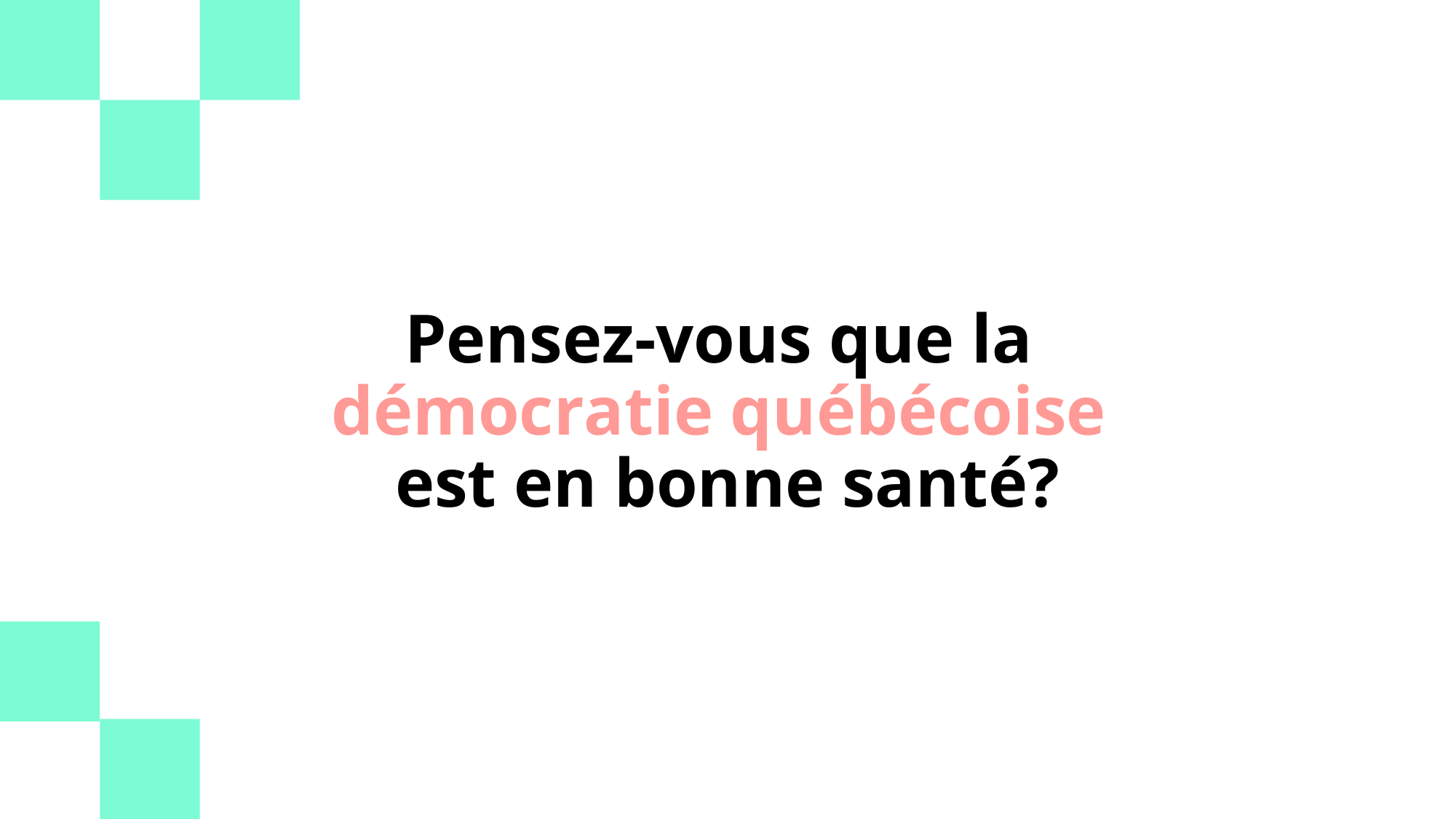

Pensez-vous que la
démocratie québécoise
est en bonne santé?